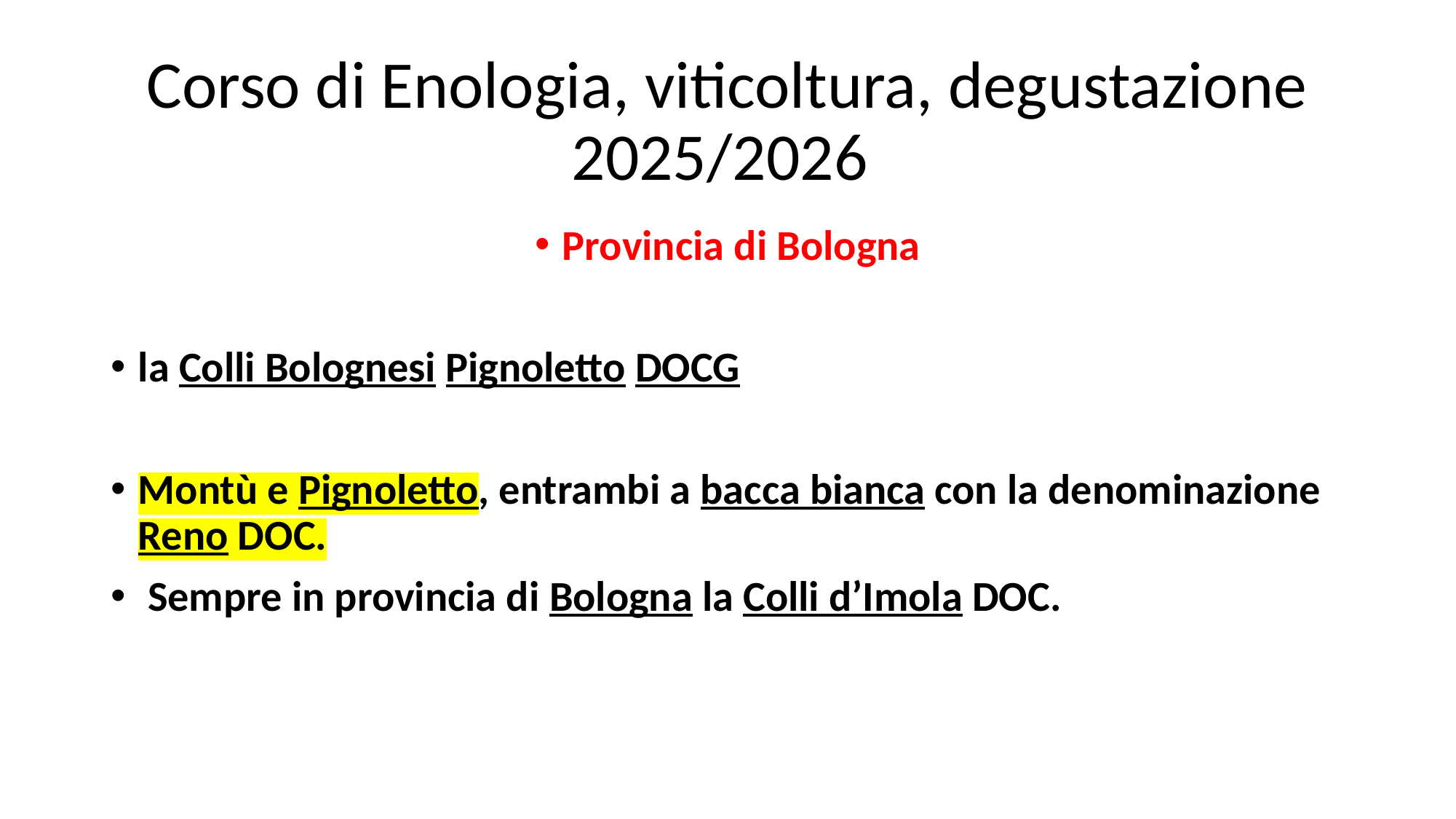

# Corso di Enologia, viticoltura, degustazione 2025/2026
Provincia di Bologna

la Colli Bolognesi Pignoletto DOCG

Montù e Pignoletto, entrambi a bacca bianca con la denominazione Reno DOC.
 Sempre in provincia di Bologna la Colli d’Imola DOC.